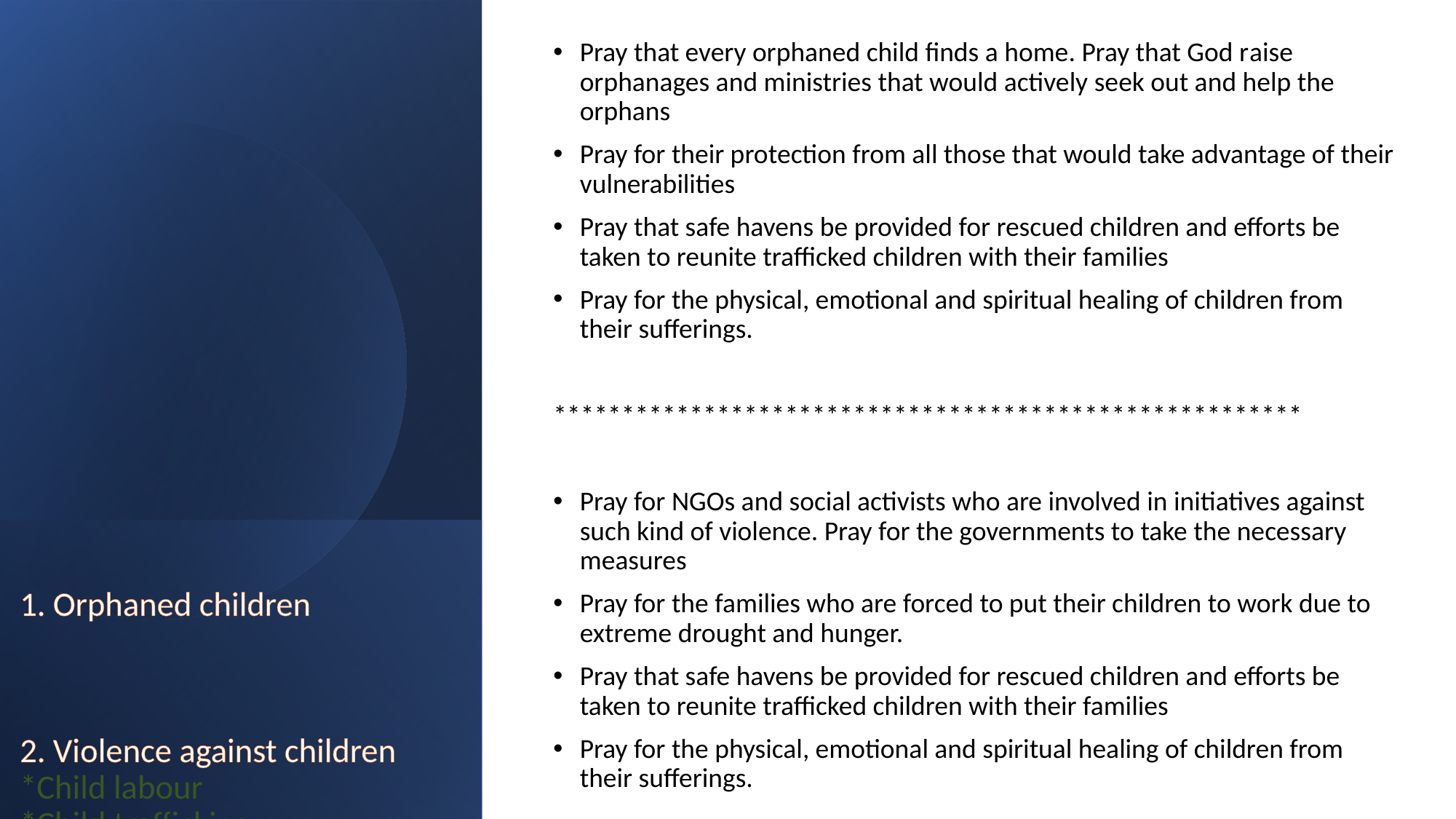

Pray that every orphaned child finds a home. Pray that God raise orphanages and ministries that would actively seek out and help the orphans
Pray for their protection from all those that would take advantage of their vulnerabilities
Pray that safe havens be provided for rescued children and efforts be taken to reunite trafficked children with their families
Pray for the physical, emotional and spiritual healing of children from their sufferings.

*******************************************************

Pray for NGOs and social activists who are involved in initiatives against such kind of violence. Pray for the governments to take the necessary measures
Pray for the families who are forced to put their children to work due to extreme drought and hunger.
Pray that safe havens be provided for rescued children and efforts be taken to reunite trafficked children with their families
Pray for the physical, emotional and spiritual healing of children from their sufferings.

# 1. Orphaned children 2. Violence against children *Child labour *Child trafficking *Domestic violence